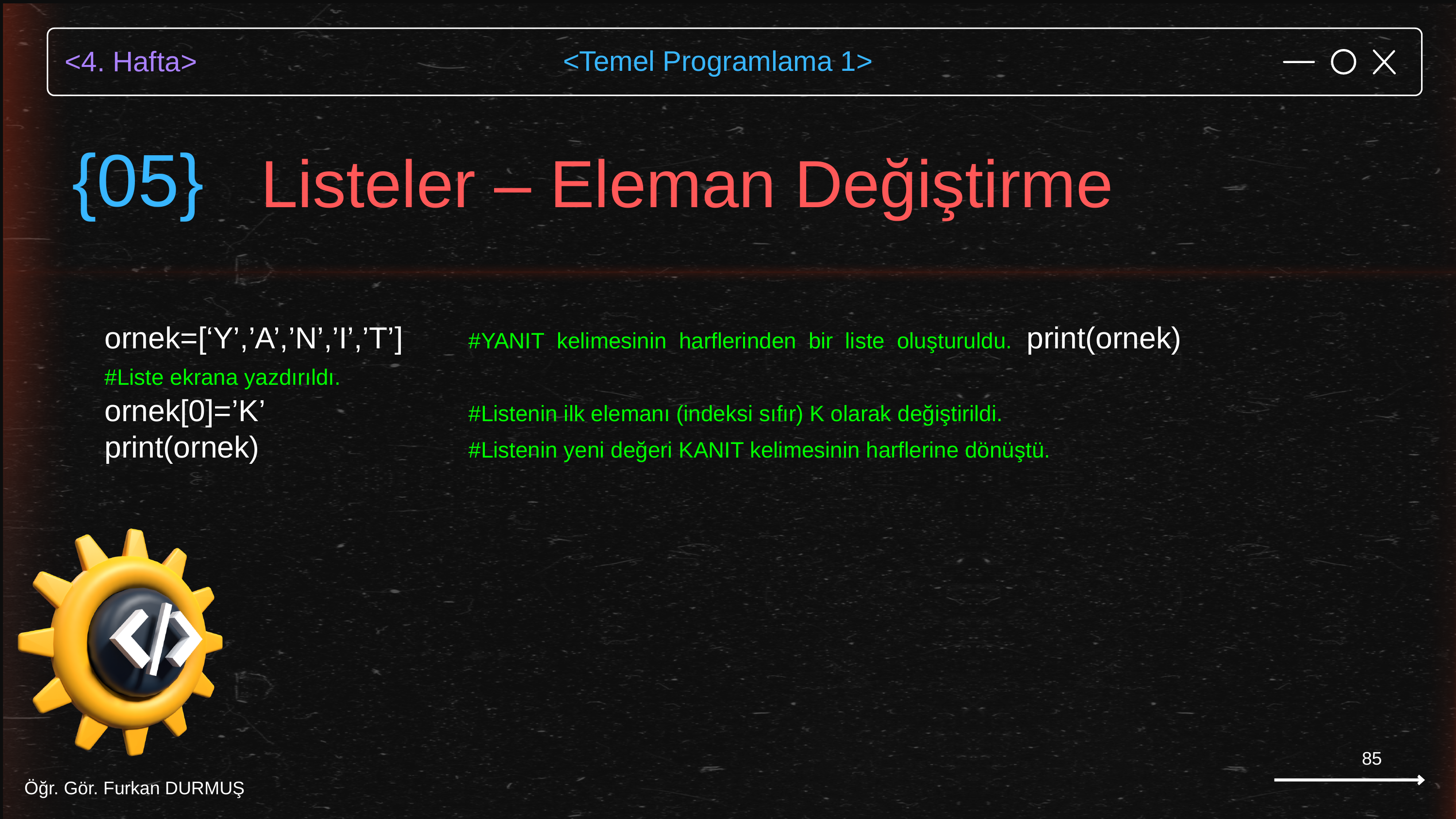

Listeler – Eleman Değiştirme
{05}
ornek=[‘Y’,’A’,’N’,’I’,’T’]	#YANIT kelimesinin harflerinden bir liste oluşturuldu. print(ornek)  			#Liste ekrana yazdırıldı.
ornek[0]=’K’			#Listenin ilk elemanı (indeksi sıfır) K olarak değiştirildi.
print(ornek)  			#Listenin yeni değeri KANIT kelimesinin harflerine dönüştü.

85